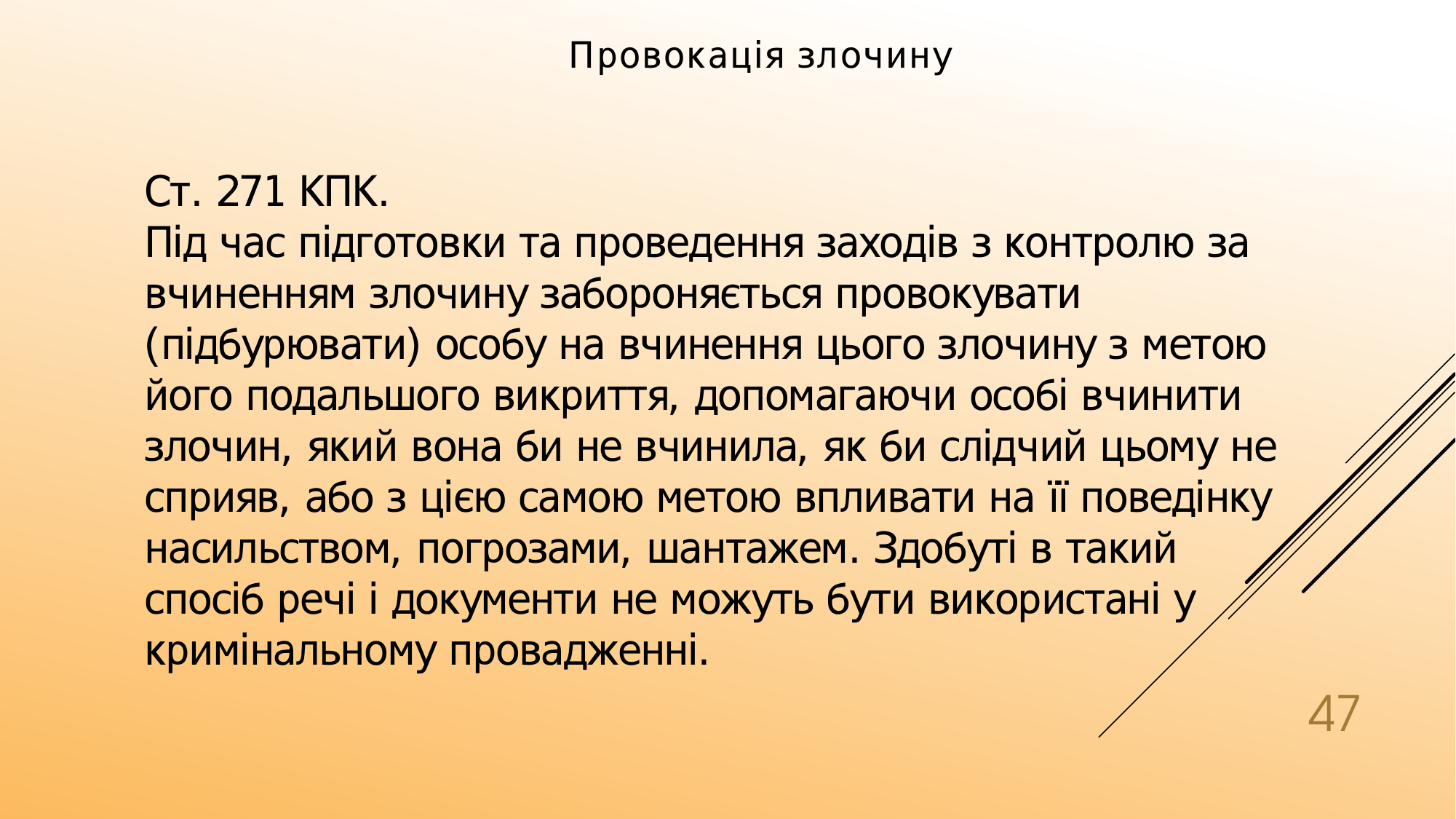

Провокація злочину
Ст. 271 КПК.
Під час підготовки та проведення заходів з контролю за вчиненням злочину забороняється провокувати (підбурювати) особу на вчинення цього злочину з метою його подальшого викриття, допомагаючи особі вчинити злочин, який вона би не вчинила, як би слідчий цьому не сприяв, або з цією самою метою впливати на її поведінку насильством, погрозами, шантажем. Здобуті в такий спосіб речі і документи не можуть бути використані у кримінальному провадженні.
47